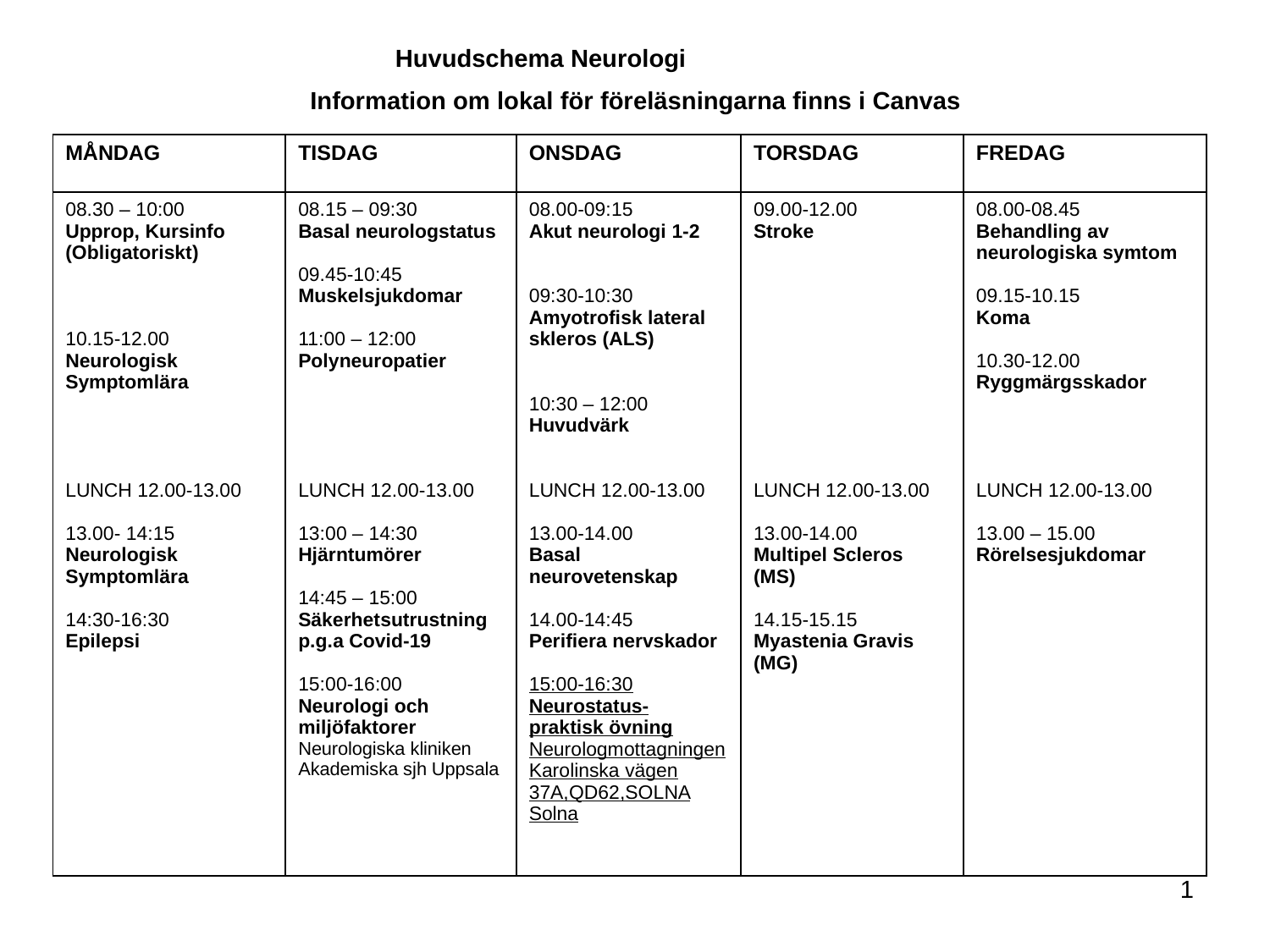

Huvudschema Neurologi
                   Information om lokal för föreläsningarna finns i Canvas
| MÅNDAG | TISDAG | ONSDAG | TORSDAG | FREDAG |
| --- | --- | --- | --- | --- |
| 08.30 – 10:00 Upprop, Kursinfo (Obligatoriskt) 10.15-12.00 Neurologisk Symptomlära LUNCH 12.00-13.00 13.00- 14:15 Neurologisk Symptomlära 14:30-16:30 Epilepsi | 08.15 – 09:30 Basal neurologstatus 09.45-10:45 Muskelsjukdomar 11:00 – 12:00 Polyneuropatier LUNCH 12.00-13.00 13:00 – 14:30 Hjärntumörer 14:45 – 15:00 Säkerhetsutrustning p.g.a Covid-19 15:00-16:00 Neurologi och miljöfaktorer Neurologiska kliniken Akademiska sjh Uppsala | 08.00-09:15 Akut neurologi 1-2 09:30-10:30 Amyotrofisk lateral skleros (ALS) 10:30 – 12:00 Huvudvärk LUNCH 12.00-13.00 13.00-14.00 Basal neurovetenskap 14.00-14:45 Perifiera nervskador 15:00-16:30 Neurostatus- praktisk övning Neurologmottagningen Karolinska vägen 37A,QD62,SOLNA Solna | 09.00-12.00 Stroke LUNCH 12.00-13.00 13.00-14.00 Multipel Scleros (MS) 14.15-15.15 Myastenia Gravis (MG) | 08.00-08.45 Behandling av neurologiska symtom 09.15-10.15 Koma 10.30-12.00 Ryggmärgsskador LUNCH 12.00-13.00 13.00 – 15.00 Rörelsesjukdomar |
1